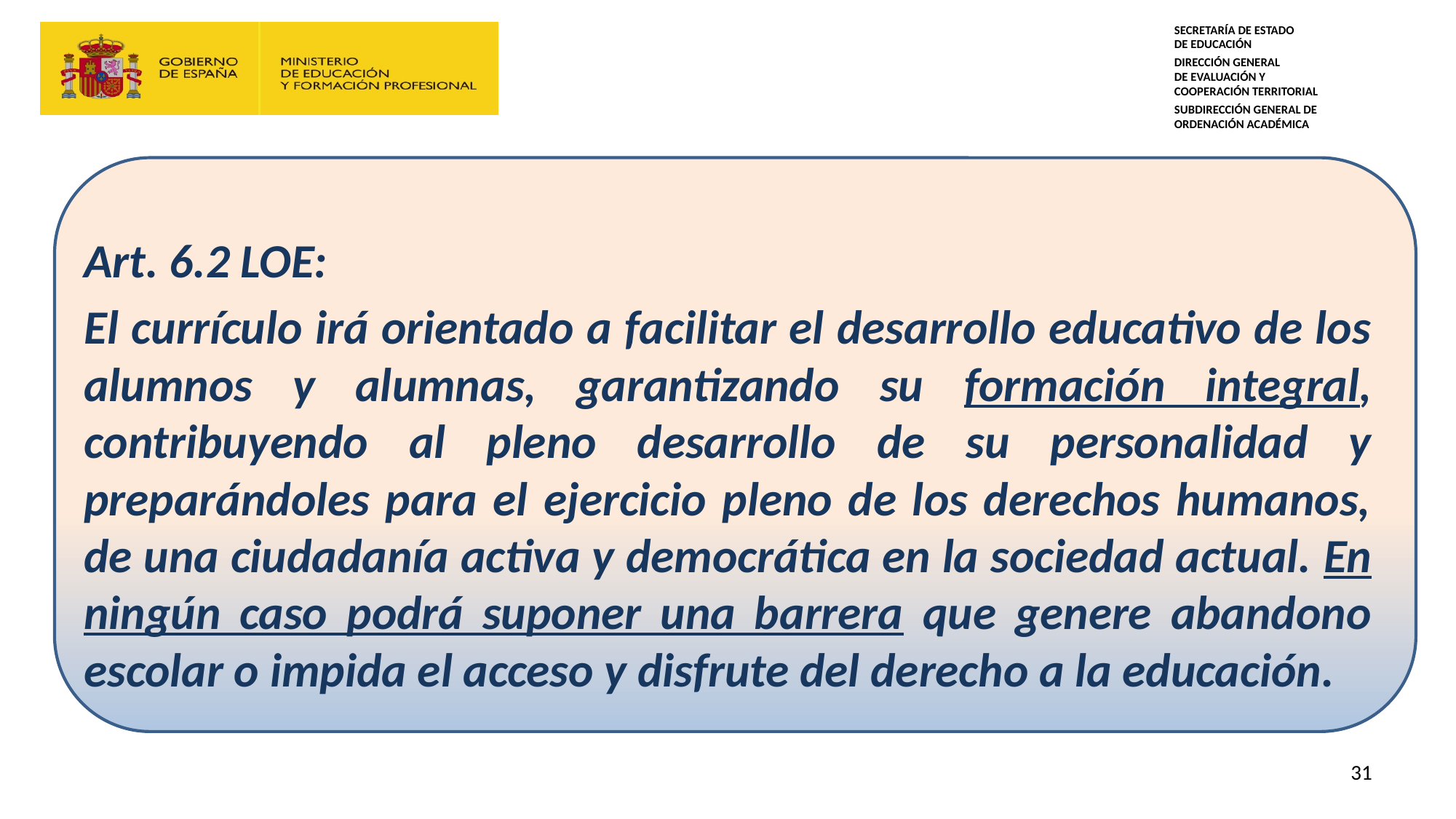

#

Art. 6.2 LOE:
El currículo irá orientado a facilitar el desarrollo educativo de los alumnos y alumnas, garantizando su formación integral, contribuyendo al pleno desarrollo de su personalidad y preparándoles para el ejercicio pleno de los derechos humanos, de una ciudadanía activa y democrática en la sociedad actual. En ningún caso podrá suponer una barrera que genere abandono escolar o impida el acceso y disfrute del derecho a la educación.
31